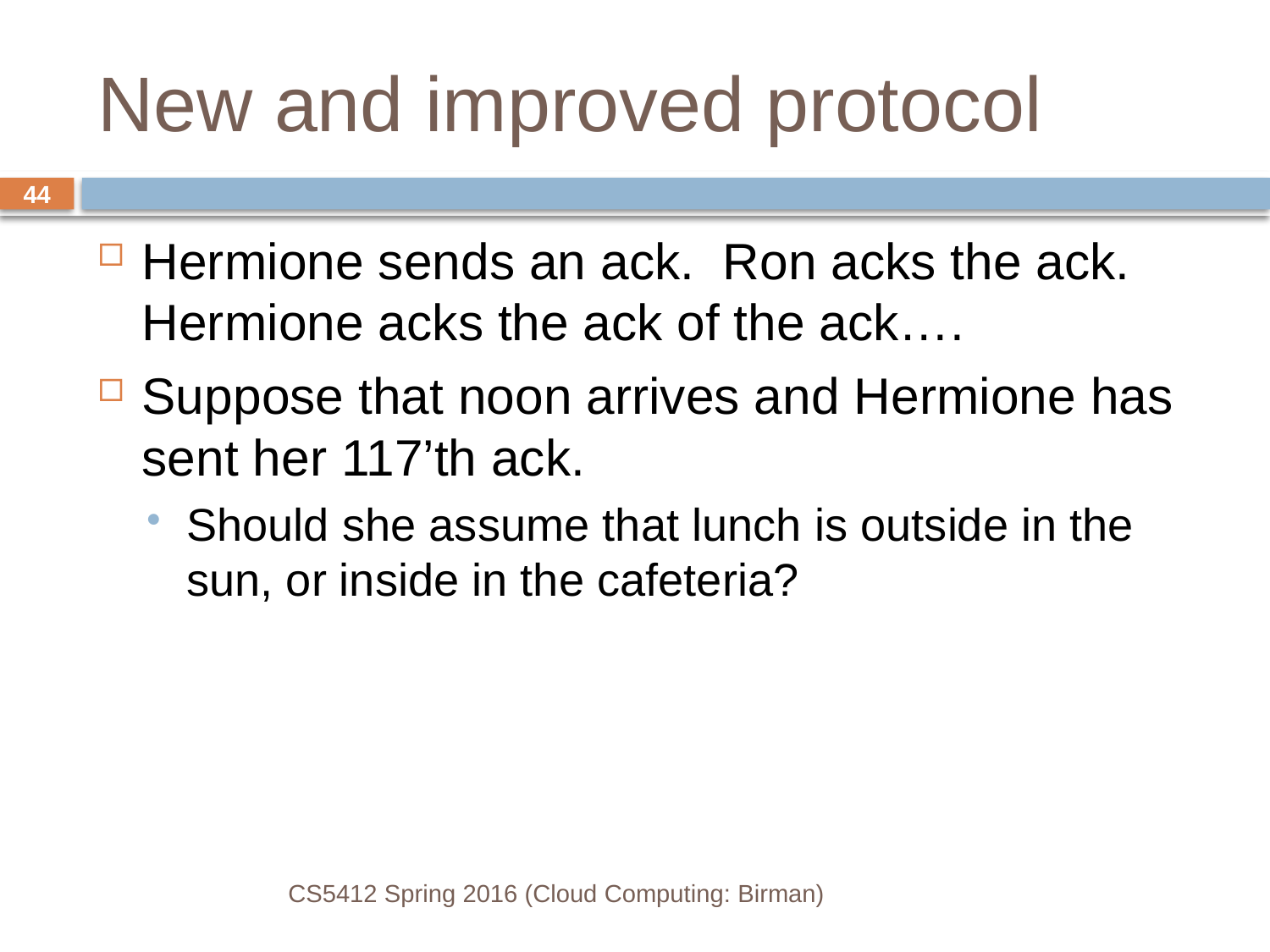

# New and improved protocol
44
Hermione sends an ack.  Ron acks the ack.  Hermione acks the ack of the ack….
Suppose that noon arrives and Hermione has sent her 117’th ack.
Should she assume that lunch is outside in the sun, or inside in the cafeteria?
CS5412 Spring 2016 (Cloud Computing: Birman)